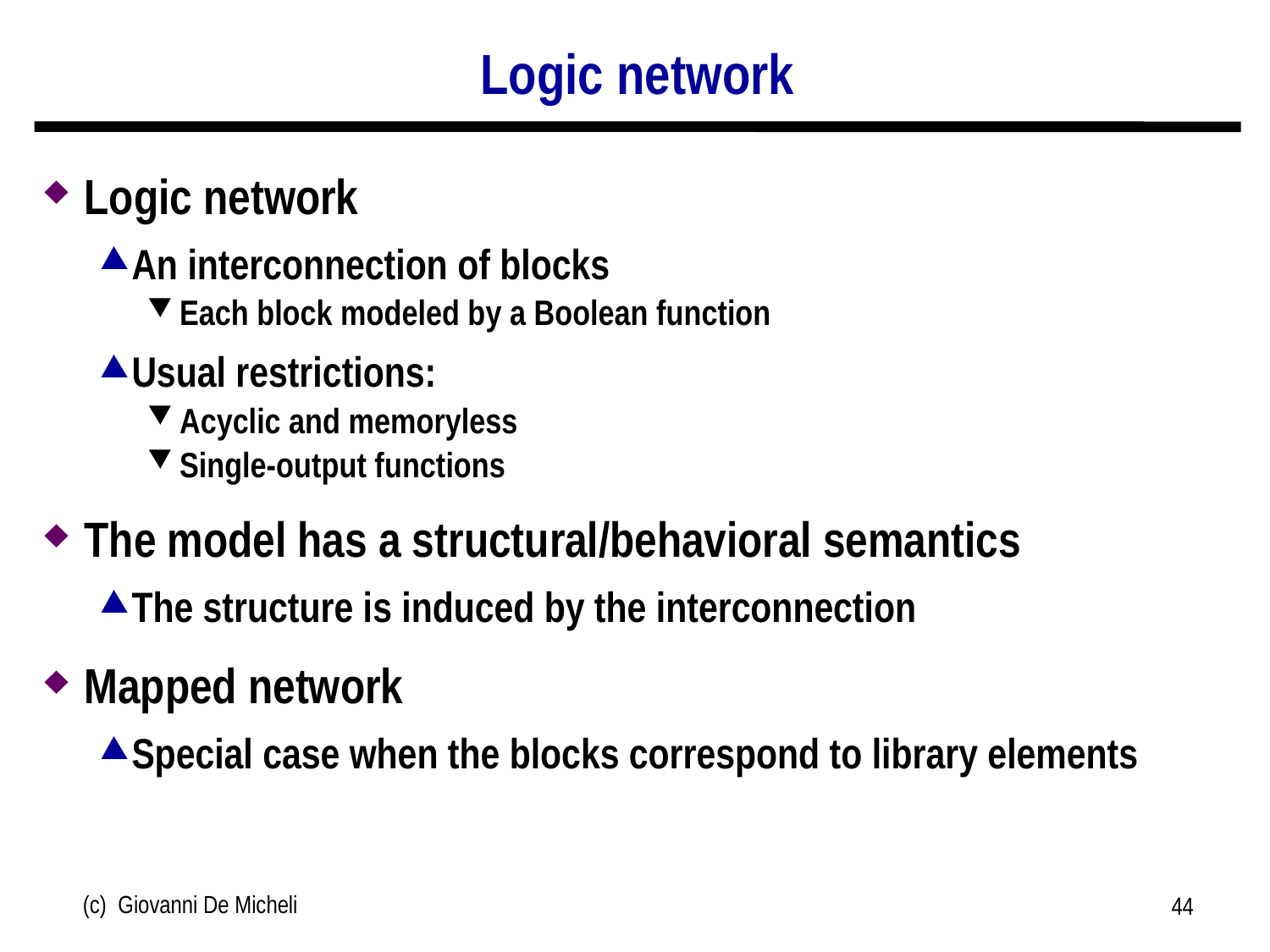

# Logic network
Logic network
An interconnection of blocks
Each block modeled by a Boolean function
Usual restrictions:
Acyclic and memoryless
Single-output functions
The model has a structural/behavioral semantics
The structure is induced by the interconnection
Mapped network
Special case when the blocks correspond to library elements

(c)  Giovanni De Micheli
44